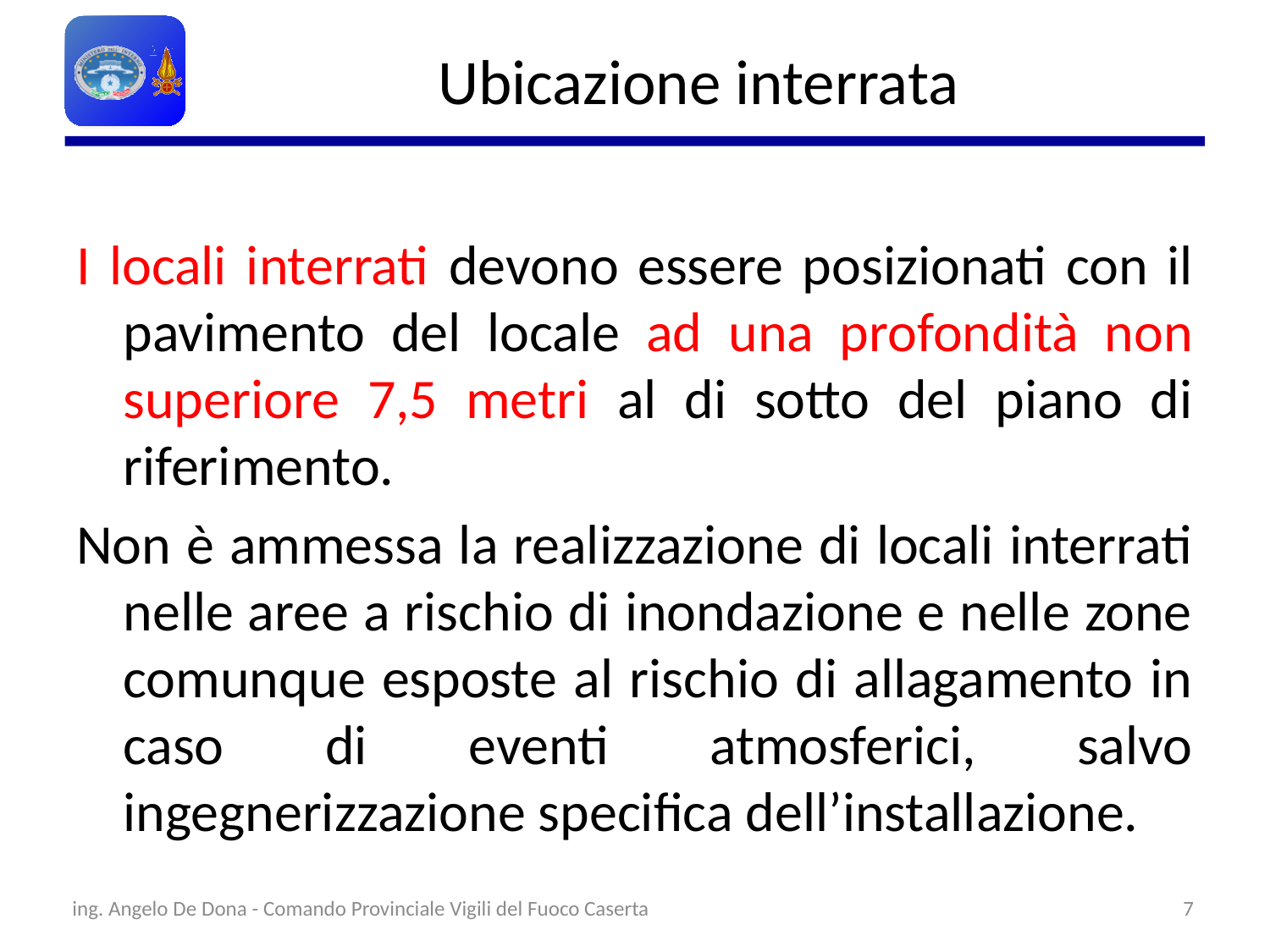

# Ubicazione interrata
I locali interrati devono essere posizionati con il pavimento del locale ad una profondità non superiore 7,5 metri al di sotto del piano di riferimento.
Non è ammessa la realizzazione di locali interrati nelle aree a rischio di inondazione e nelle zone comunque esposte al rischio di allagamento in caso di eventi atmosferici, salvo ingegnerizzazione specifica dell’installazione.
ing. Angelo De Dona - Comando Provinciale Vigili del Fuoco Caserta
7